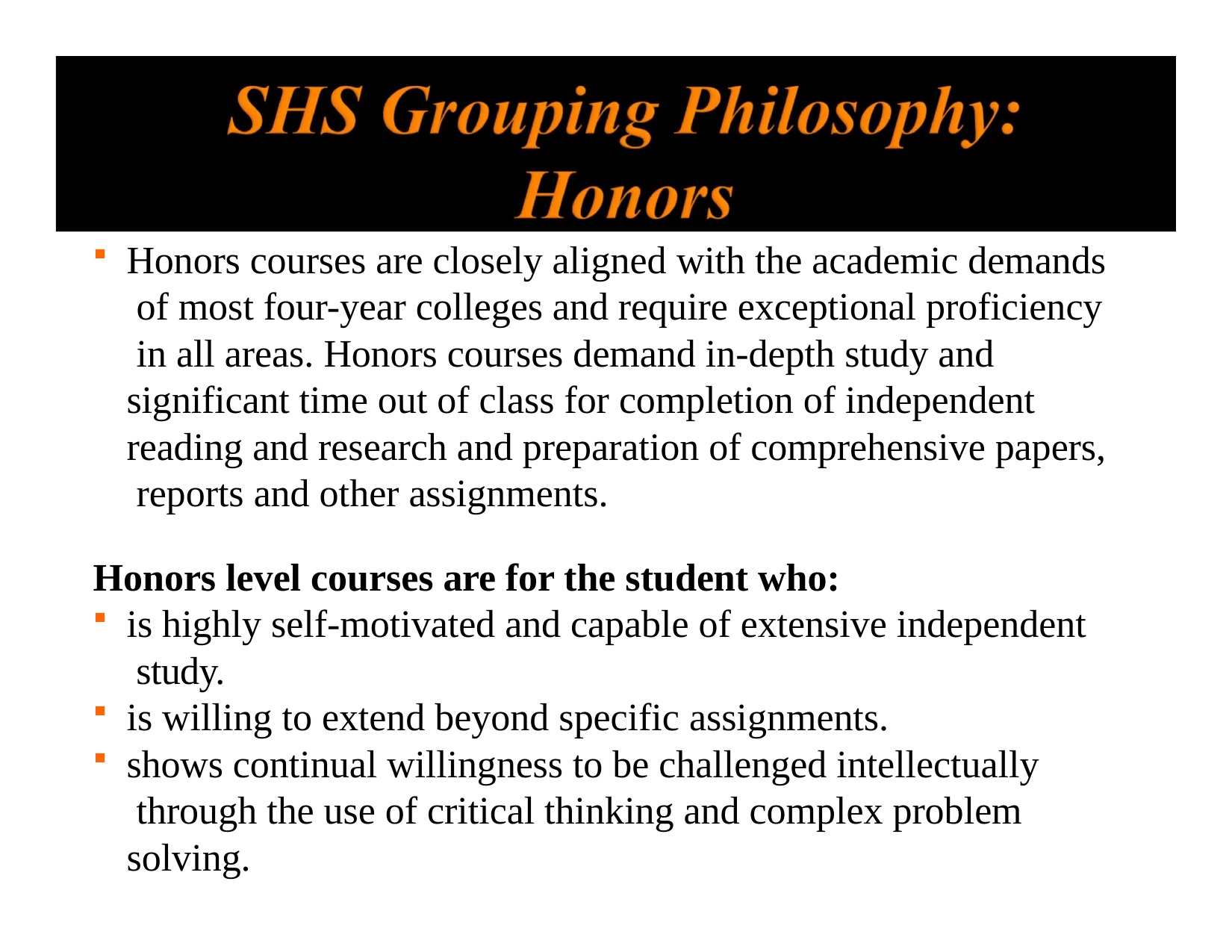

Honors courses are closely aligned with the academic demands  of most four-year colleges and require exceptional proficiency  in all areas. Honors courses demand in-depth study and  significant time out of class for completion of independent  reading and research and preparation of comprehensive papers,  reports and other assignments.
Honors level courses are for the student who:
is highly self-motivated and capable of extensive independent  study.
is willing to extend beyond specific assignments.
shows continual willingness to be challenged intellectually  through the use of critical thinking and complex problem  solving.